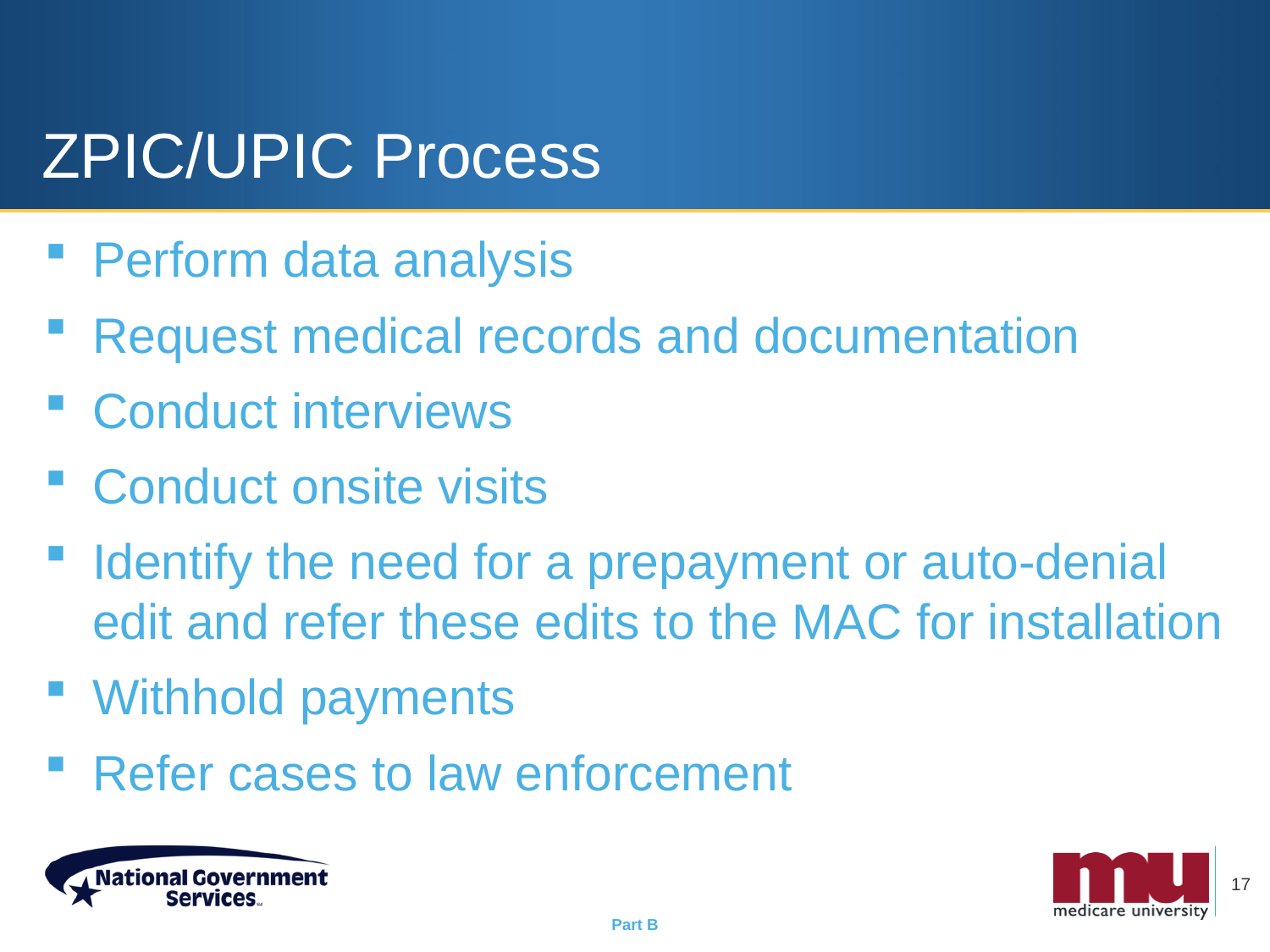

# ZPIC/UPIC Process
Perform data analysis
Request medical records and documentation
Conduct interviews
Conduct onsite visits
Identify the need for a prepayment or auto-denial edit and refer these edits to the MAC for installation
Withhold payments
Refer cases to law enforcement
17